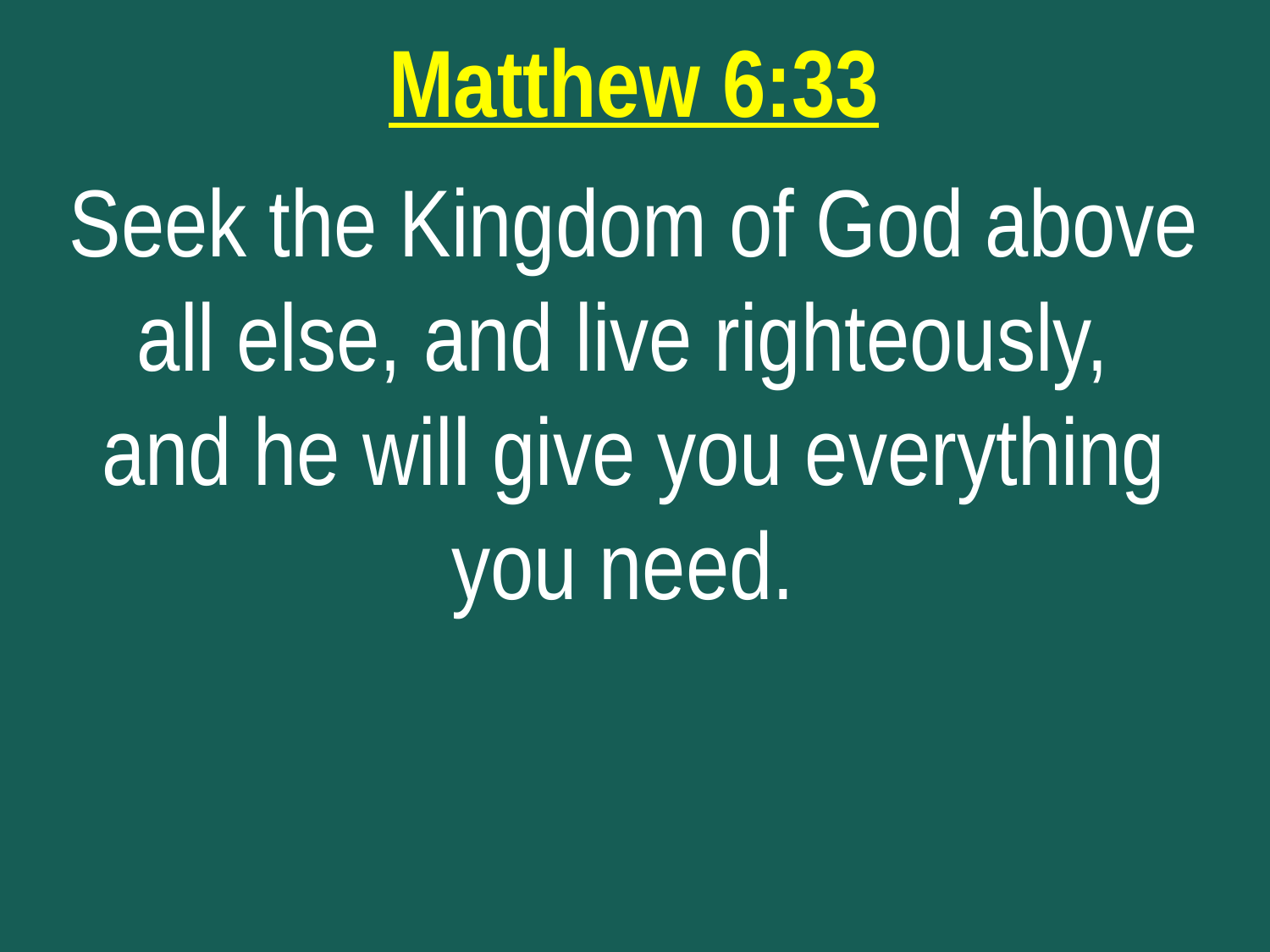

Matthew 6:33

Seek the Kingdom of God above all else, and live righteously,
and he will give you everything you need.